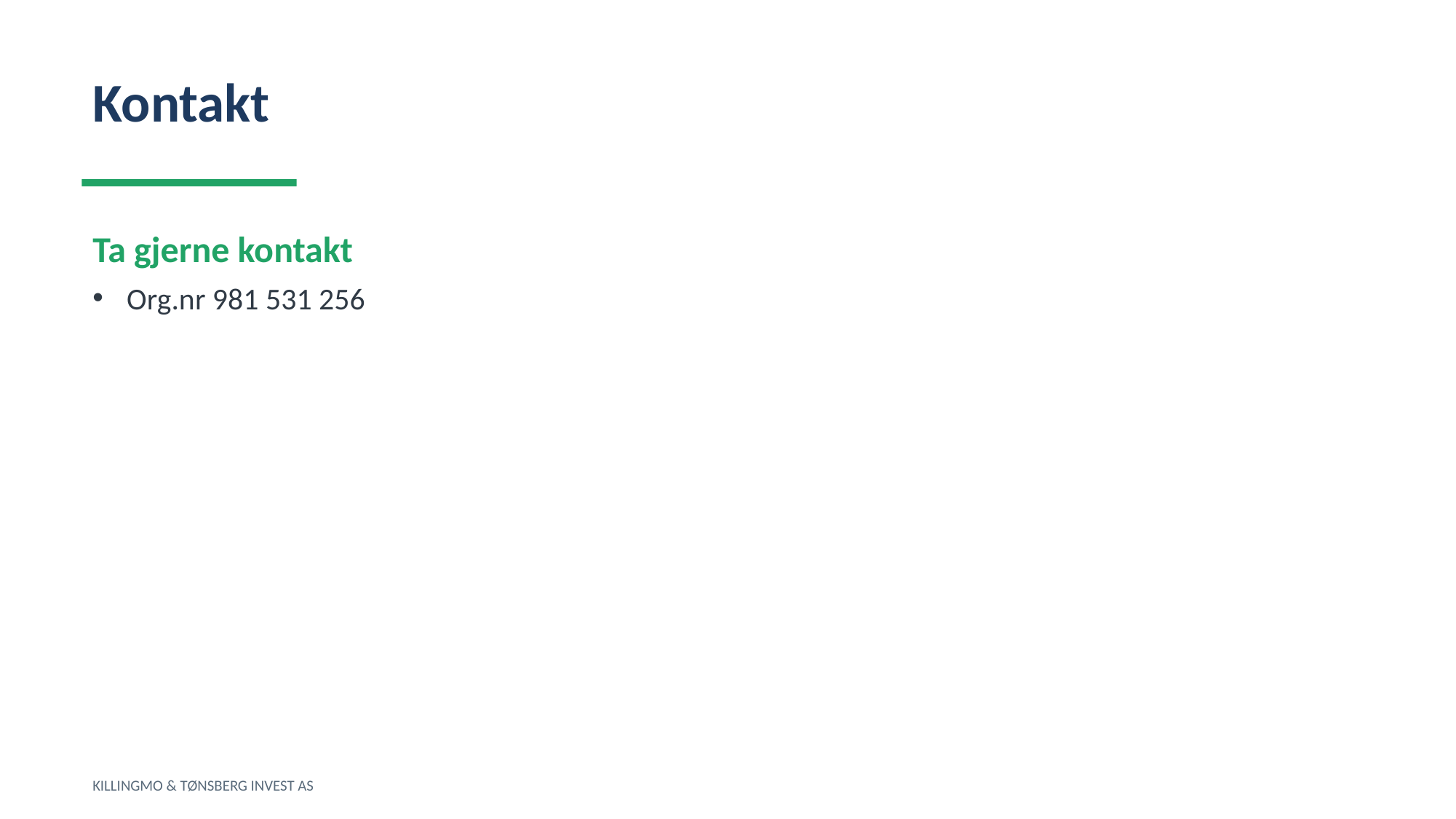

Kontakt

Ta gjerne kontakt
Org.nr 981 531 256
KILLINGMO & TØNSBERG INVEST AS